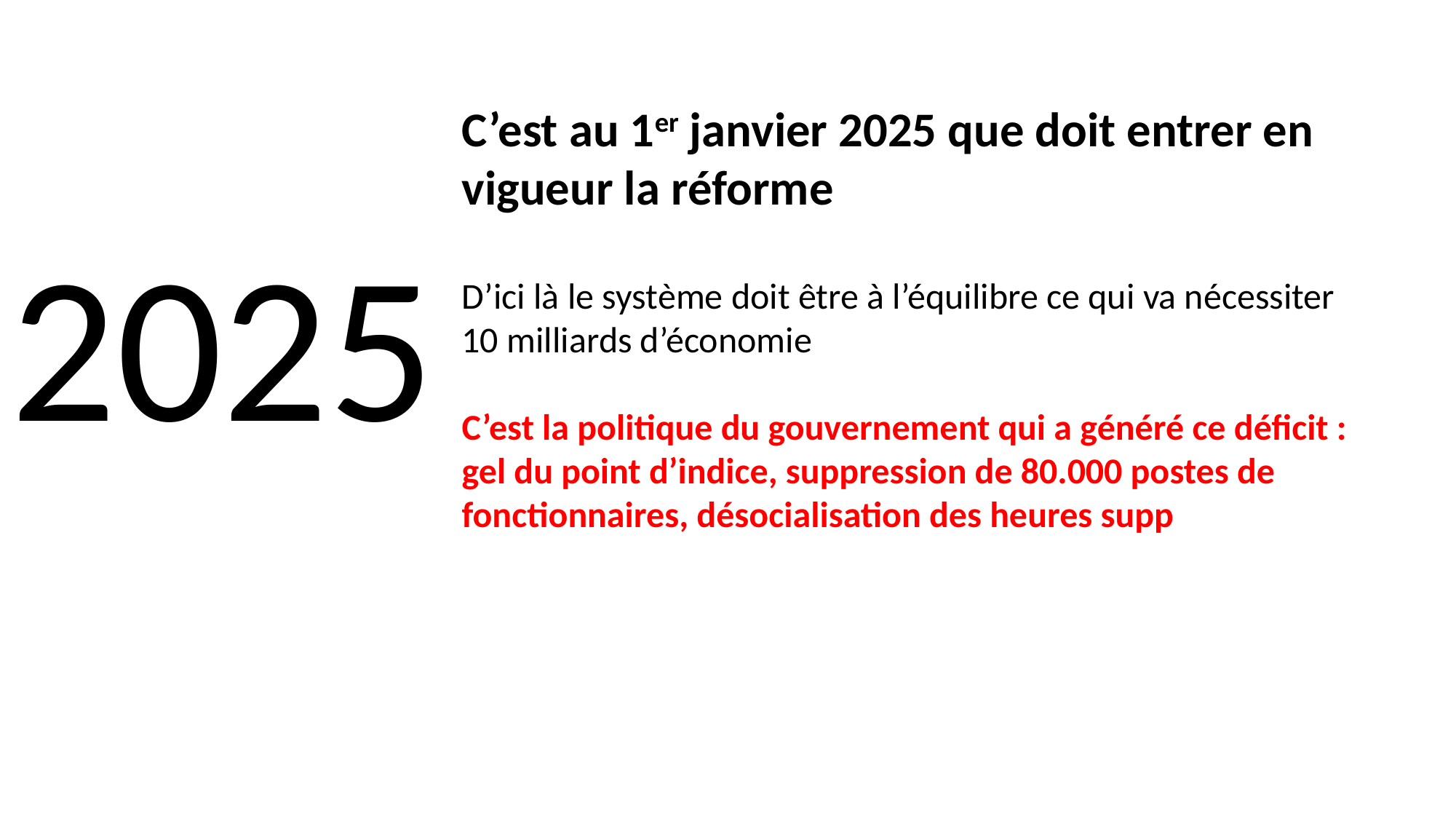

C’est au 1er janvier 2025 que doit entrer en vigueur la réforme

D’ici là le système doit être à l’équilibre ce qui va nécessiter 10 milliards d’économie

C’est la politique du gouvernement qui a généré ce déficit : gel du point d’indice, suppression de 80.000 postes de fonctionnaires, désocialisation des heures supp

2025